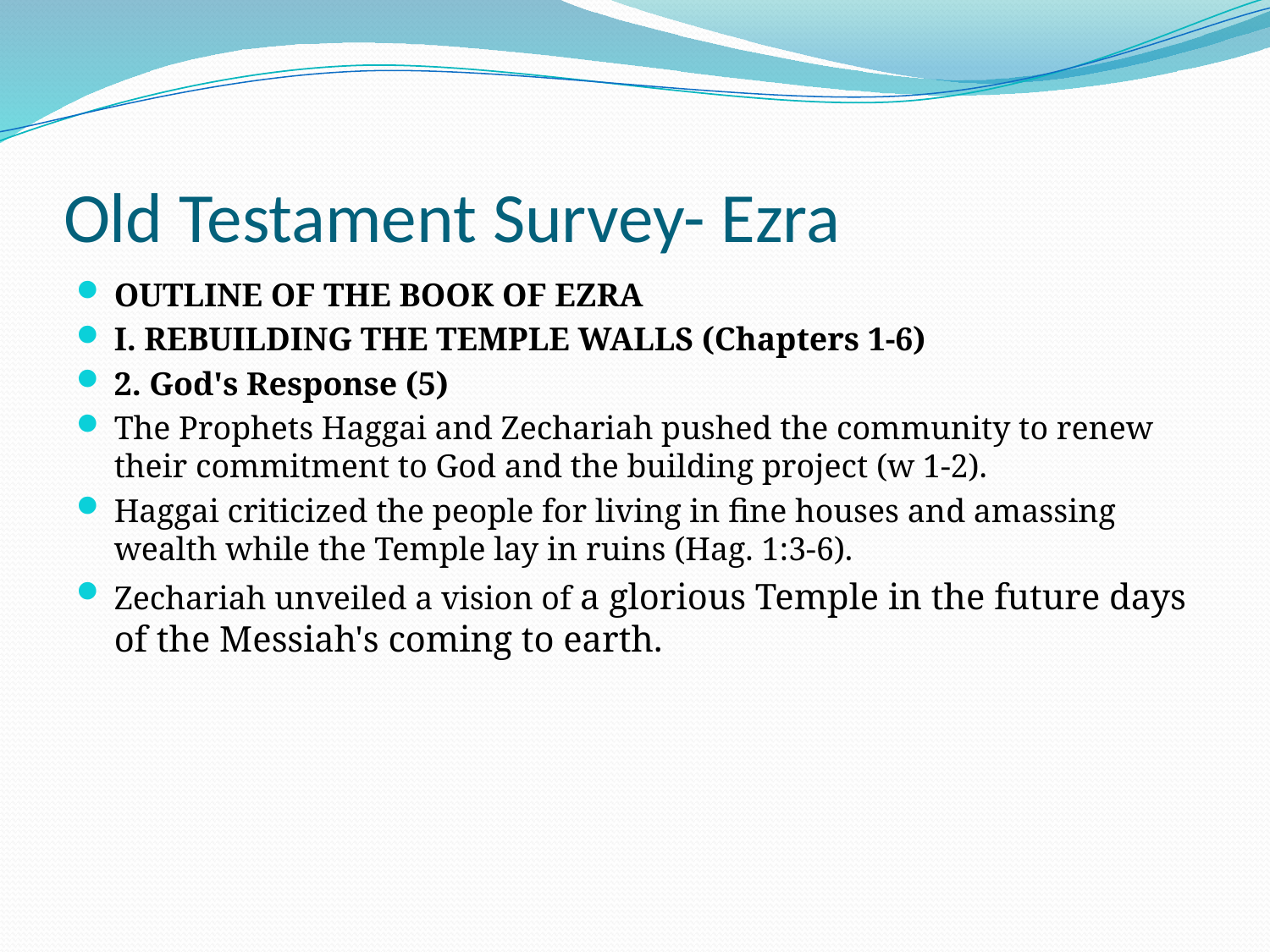

# Old Testament Survey- Ezra
OUTLINE OF THE BOOK OF EZRA
I. REBUILDING THE TEMPLE WALLS (Chapters 1-6)
2. God's Response (5)
The Prophets Haggai and Zechariah pushed the community to renew their commitment to God and the building project (w 1-2).
Haggai criticized the people for living in fine houses and amassing wealth while the Temple lay in ruins (Hag. 1:3-6).
Zechariah unveiled a vision of a glorious Temple in the future days of the Messiah's coming to earth.